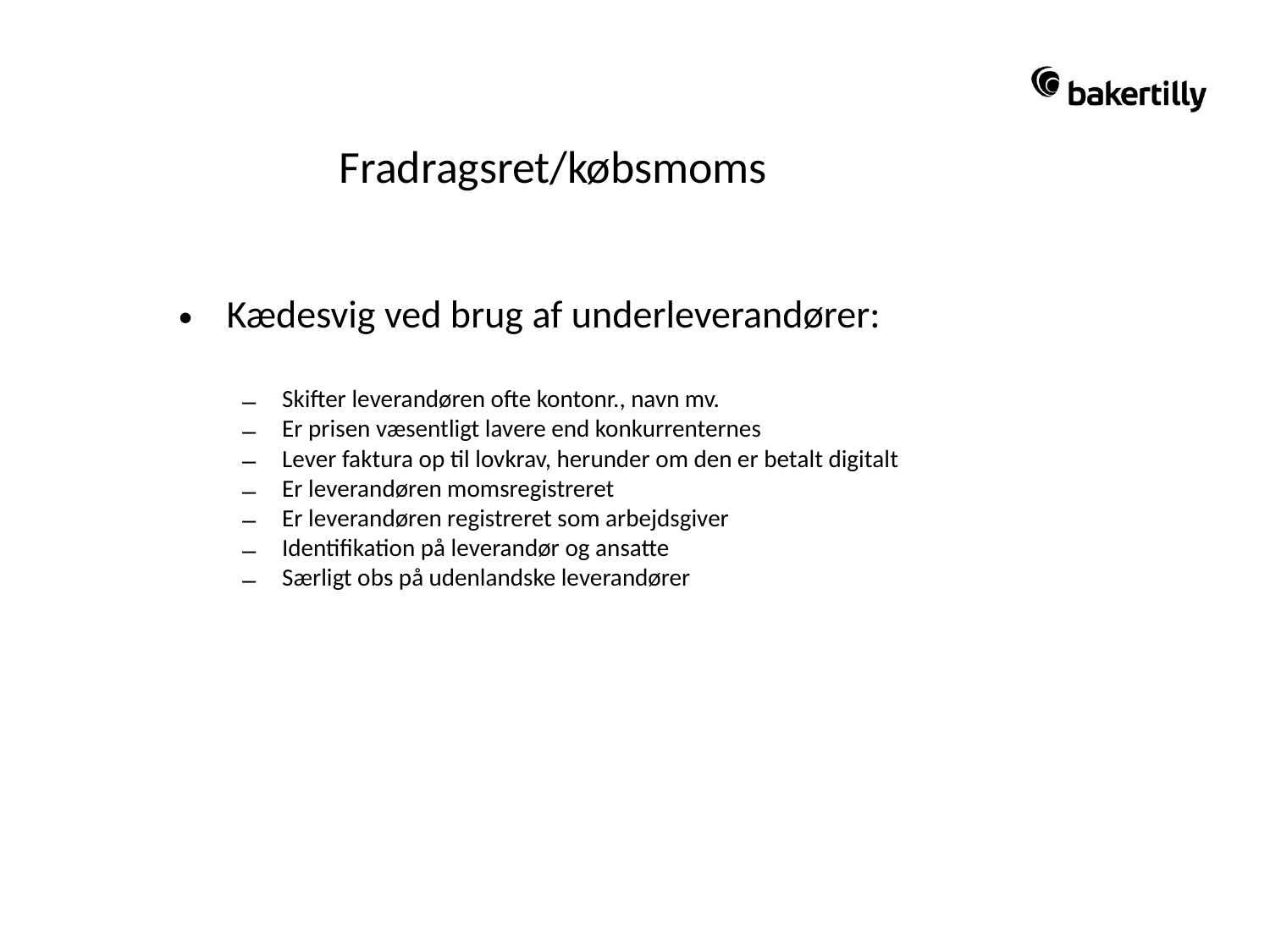

Fradragsret/købsmoms

Kædesvig ved brug af underleverandører:

Skifter leverandøren ofte kontonr., navn mv.
Er prisen væsentligt lavere end konkurrenternes
Lever faktura op til lovkrav, herunder om den er betalt digitalt
Er leverandøren momsregistreret
Er leverandøren registreret som arbejdsgiver
Identifikation på leverandør og ansatte
Særligt obs på udenlandske leverandører